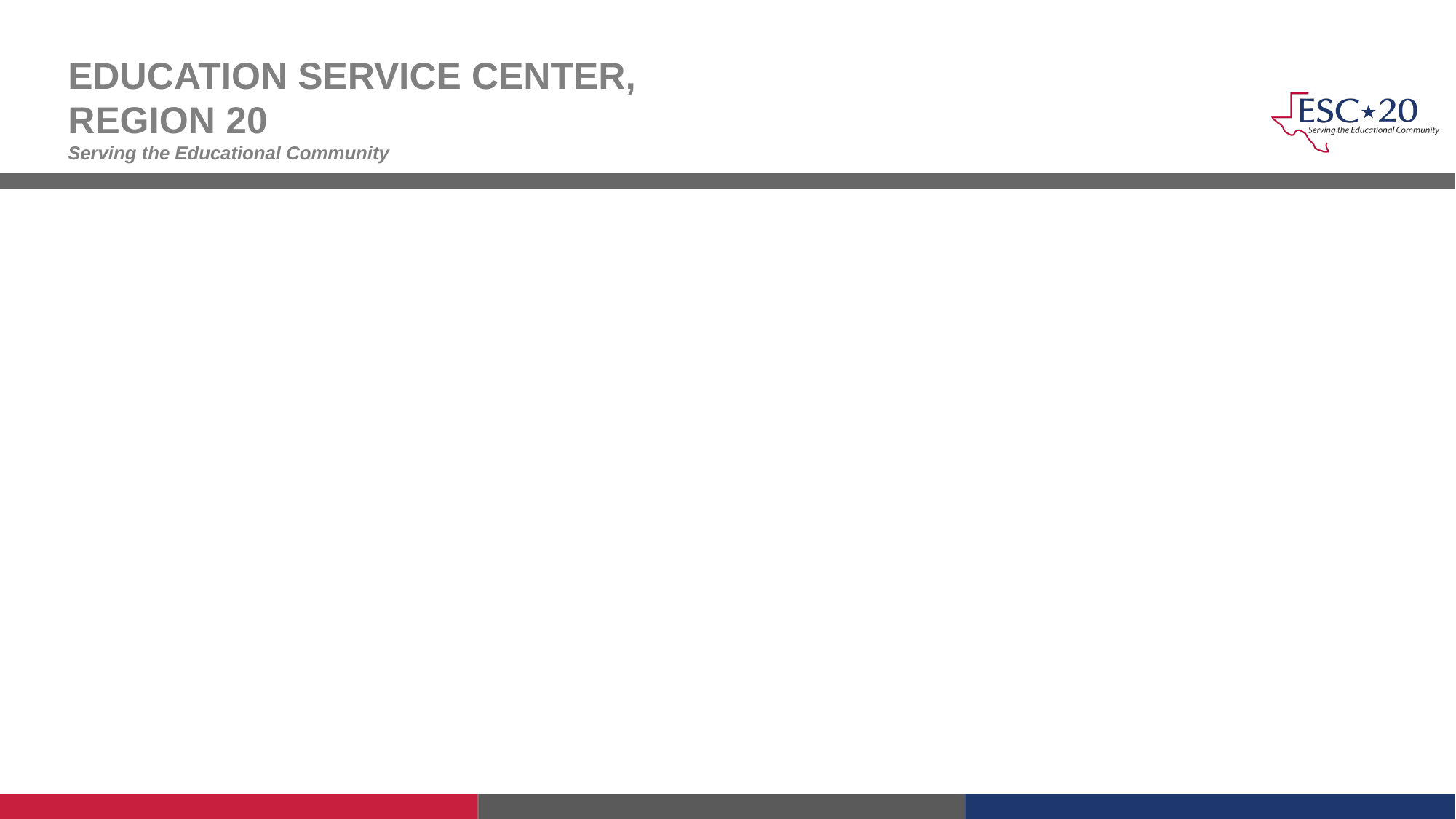

EDUCATION SERVICE CENTER, REGION 20
Serving the Educational Community
#